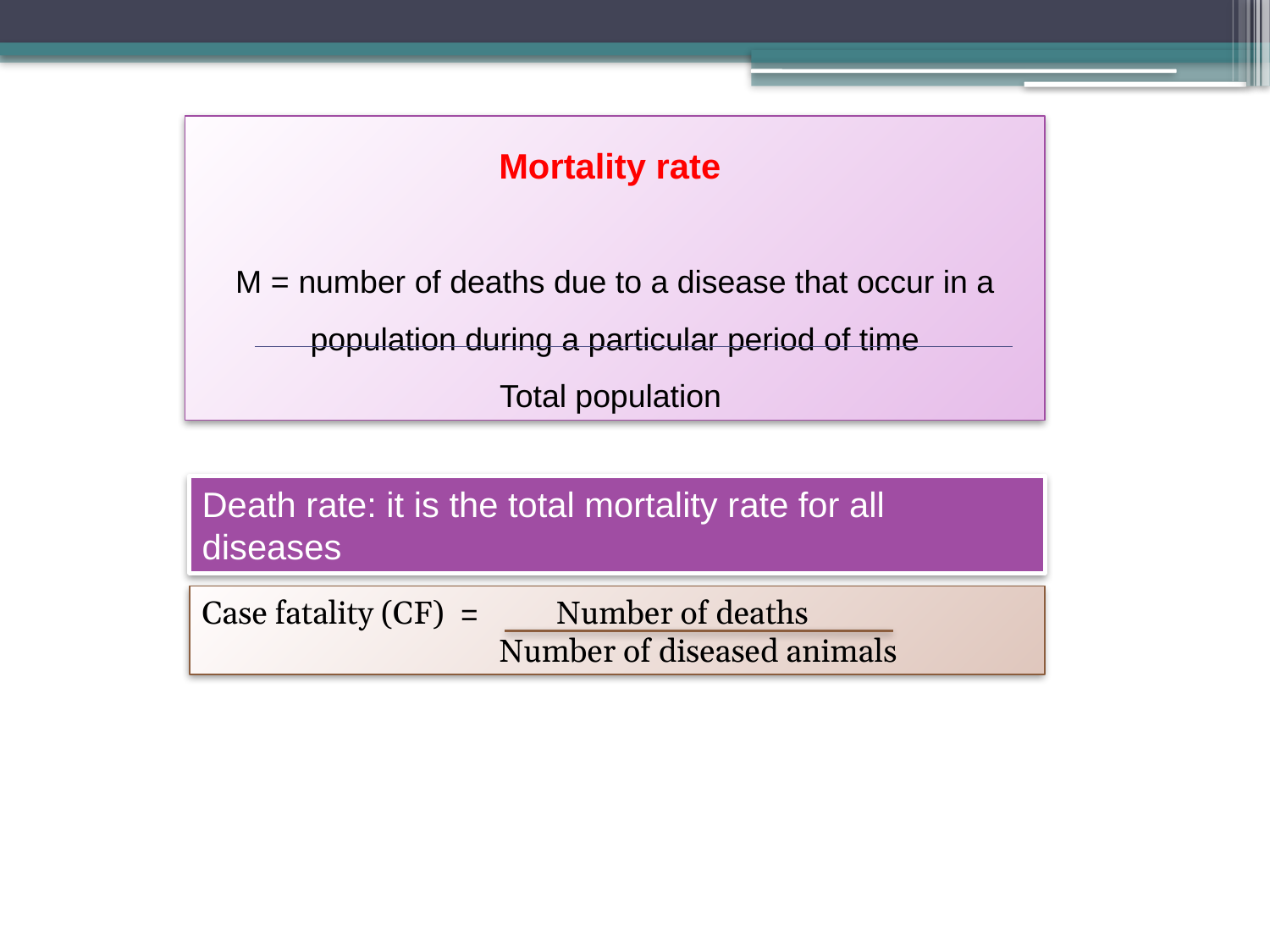

Mortality rate

M = number of deaths due to a disease that occur in a population during a particular period of time
Total population
Death rate: it is the total mortality rate for all diseases
Case fatality (CF)  =          Number of deaths
                                       Number of diseased animals